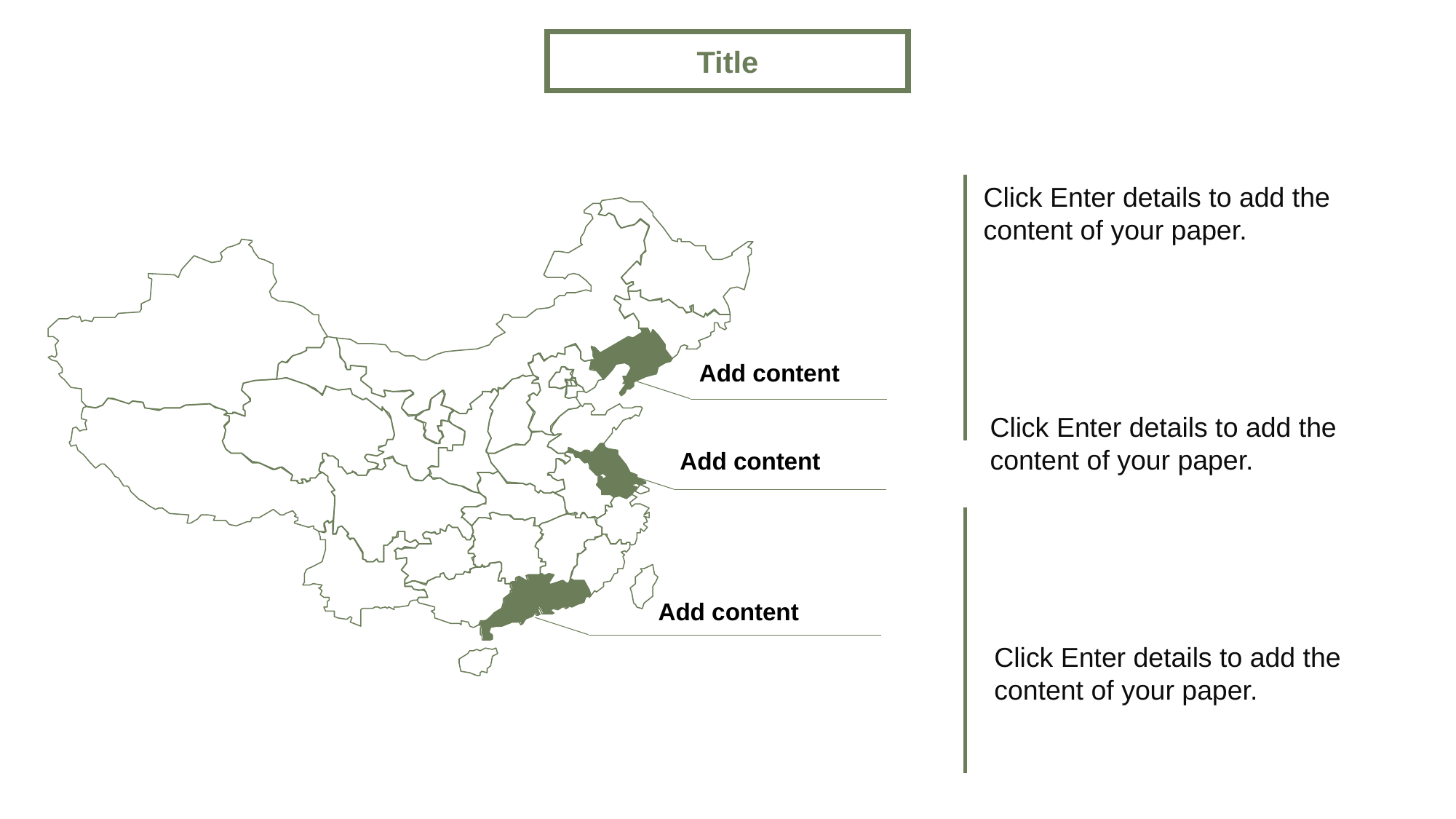

Title

Click Enter details to add the content of your paper.
Add content
Click Enter details to add the content of your paper.
Add content
Add content
Click Enter details to add the content of your paper.